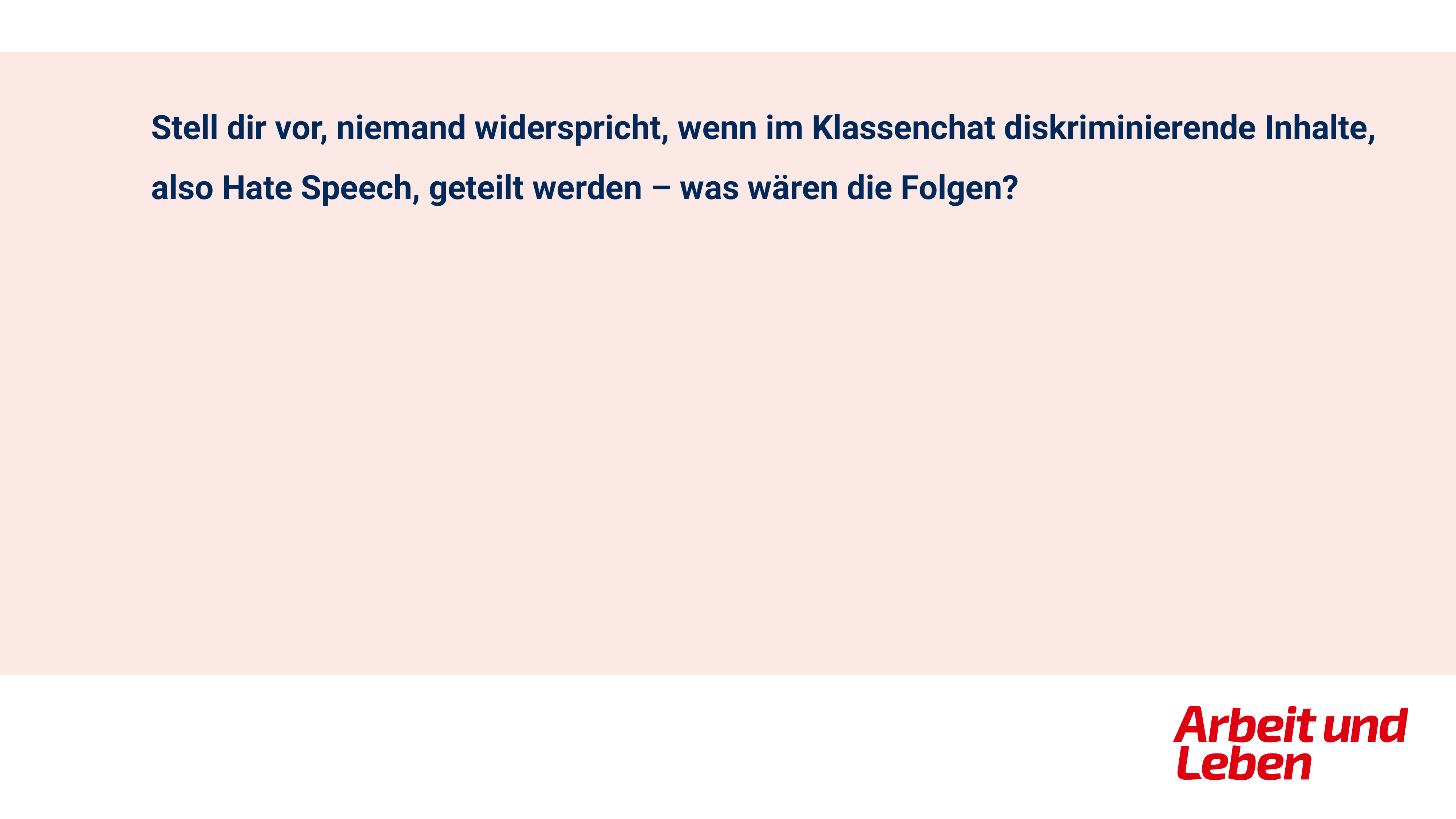

Stell dir vor, niemand widerspricht, wenn im Klassenchat diskriminierende Inhalte, also Hate Speech, geteilt werden – was wären die Folgen?